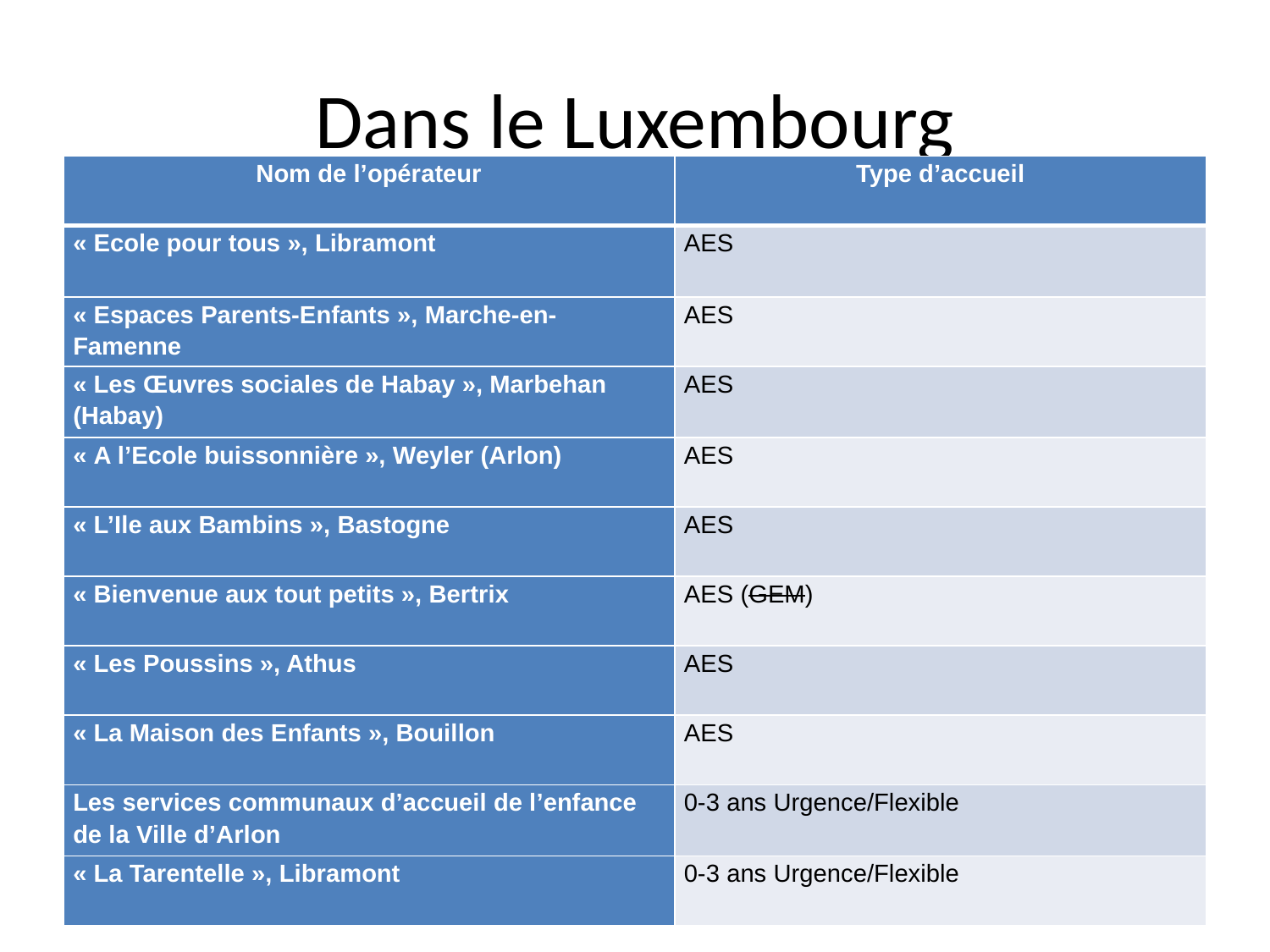

# Dans le Luxembourg
| Nom de l’opérateur | Type d’accueil |
| --- | --- |
| « Ecole pour tous », Libramont | AES |
| « Espaces Parents-Enfants », Marche-en-Famenne | AES |
| « Les Œuvres sociales de Habay », Marbehan (Habay) | AES |
| « A l’Ecole buissonnière », Weyler (Arlon) | AES |
| « L’Ile aux Bambins », Bastogne | AES |
| « Bienvenue aux tout petits », Bertrix | AES (GEM) |
| « Les Poussins », Athus | AES |
| « La Maison des Enfants », Bouillon | AES |
| Les services communaux d’accueil de l’enfance de la Ville d’Arlon | 0-3 ans Urgence/Flexible |
| « La Tarentelle », Libramont | 0-3 ans Urgence/Flexible |